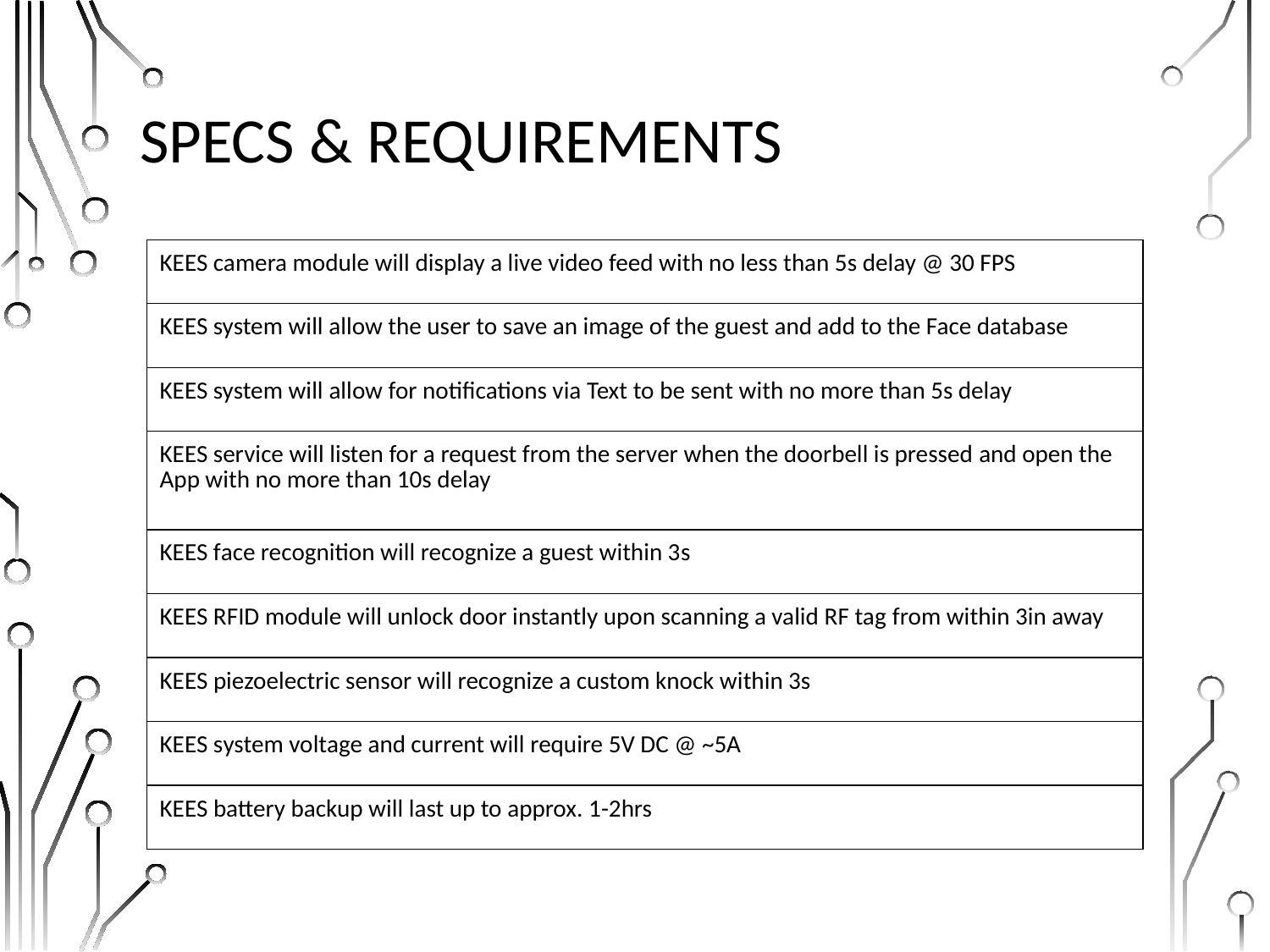

# Specs & Requirements
| KEES camera module will display a live video feed with no less than 5s delay @ 30 FPS |
| --- |
| KEES system will allow the user to save an image of the guest and add to the Face database |
| KEES system will allow for notifications via Text to be sent with no more than 5s delay |
| KEES service will listen for a request from the server when the doorbell is pressed and open the App with no more than 10s delay |
| KEES face recognition will recognize a guest within 3s |
| KEES RFID module will unlock door instantly upon scanning a valid RF tag from within 3in away |
| KEES piezoelectric sensor will recognize a custom knock within 3s |
| KEES system voltage and current will require 5V DC @ ~5A |
| KEES battery backup will last up to approx. 1-2hrs |